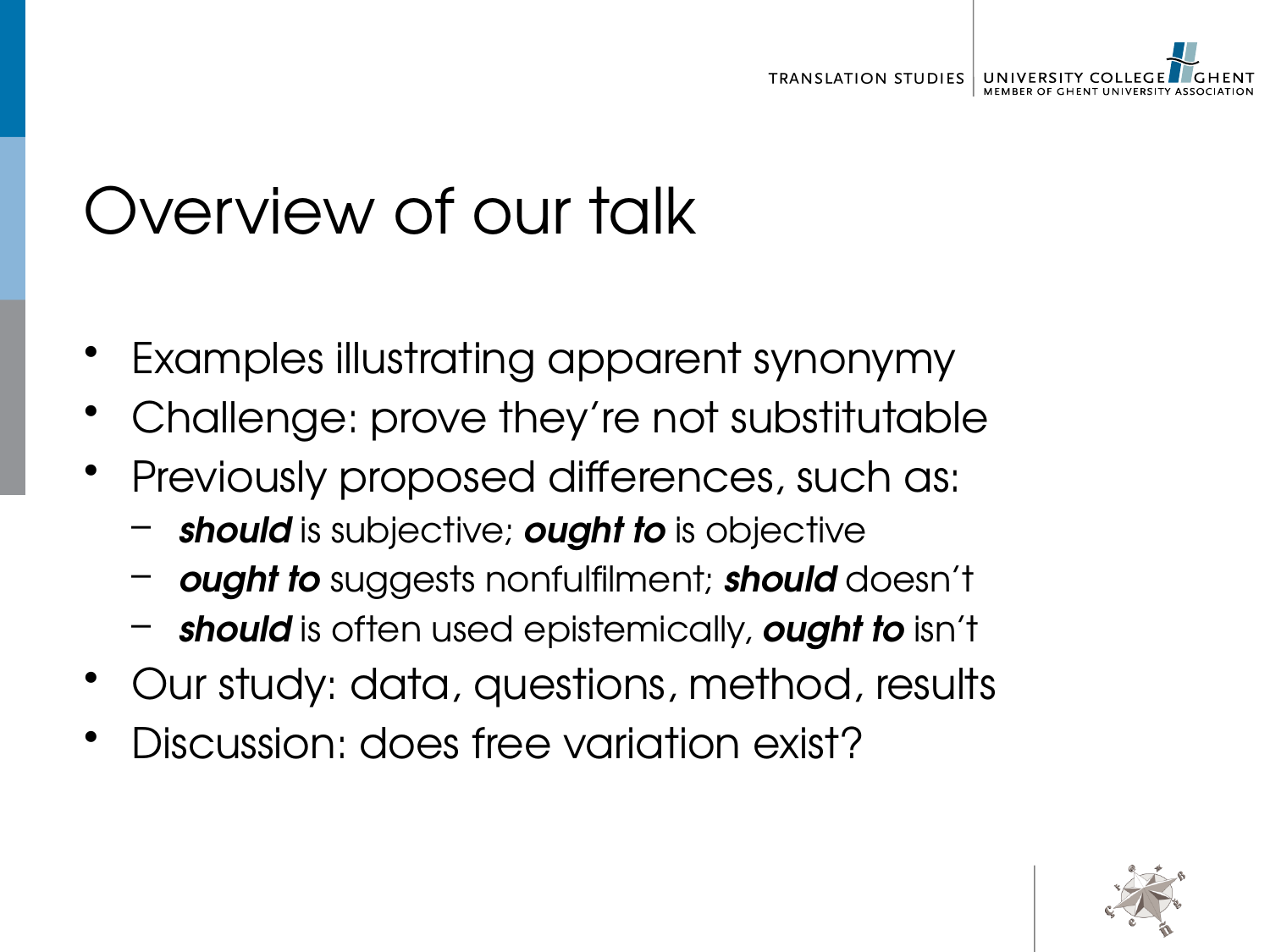

# Overview of our talk
Examples illustrating apparent synonymy
Challenge: prove they’re not substitutable
Previously proposed differences, such as:
should is subjective; ought to is objective
ought to suggests nonfulfilment; should doesn’t
should is often used epistemically, ought to isn’t
Our study: data, questions, method, results
Discussion: does free variation exist?